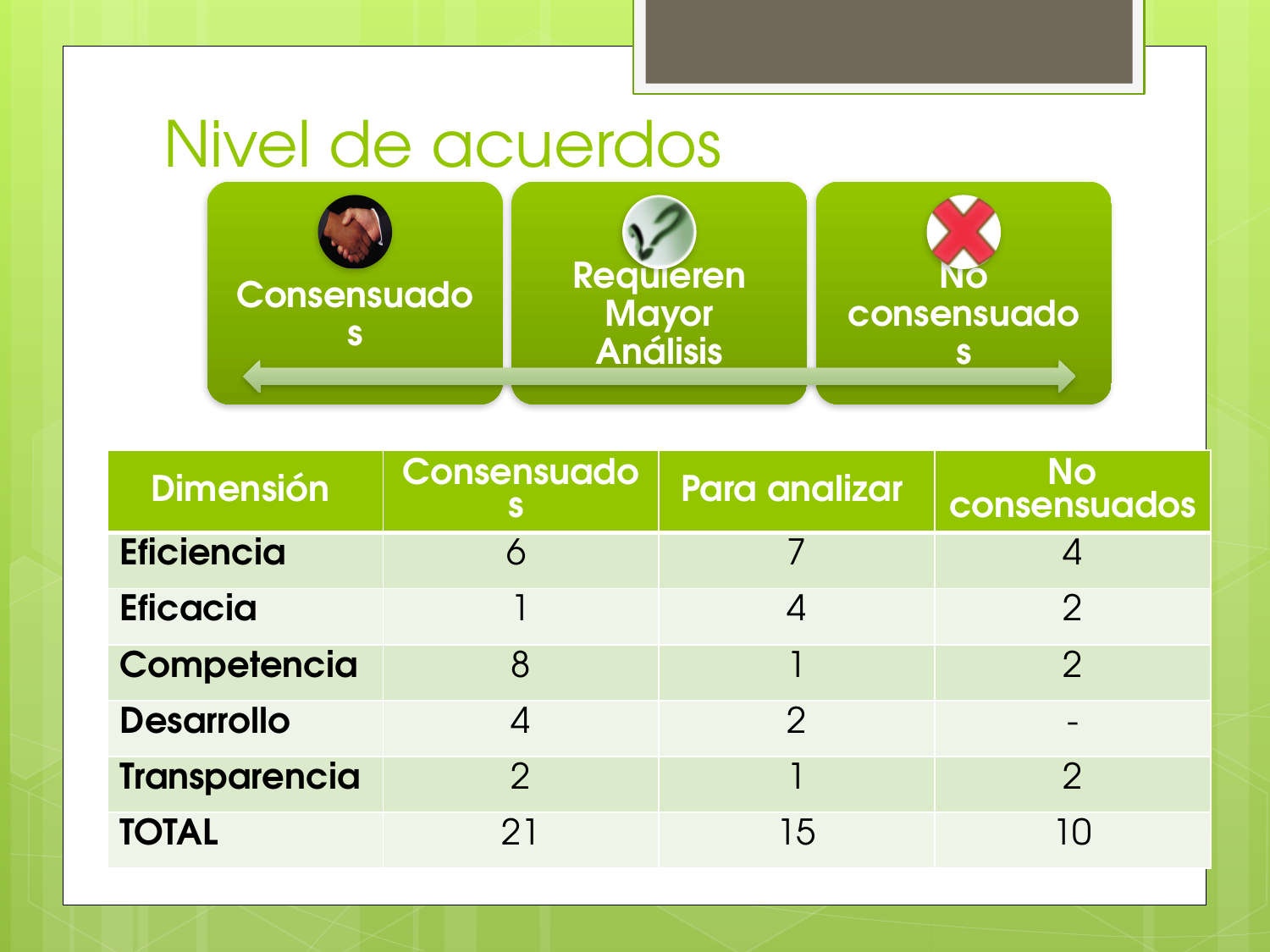

# Nivel de acuerdos
Consensuados
Requieren Mayor Análisis
No consensuados
| Dimensión | Consensuados | Para analizar | No consensuados |
| --- | --- | --- | --- |
| Eficiencia | 6 | 7 | 4 |
| Eficacia | 1 | 4 | 2 |
| Competencia | 8 | 1 | 2 |
| Desarrollo | 4 | 2 | - |
| Transparencia | 2 | 1 | 2 |
| TOTAL | 21 | 15 | 10 |